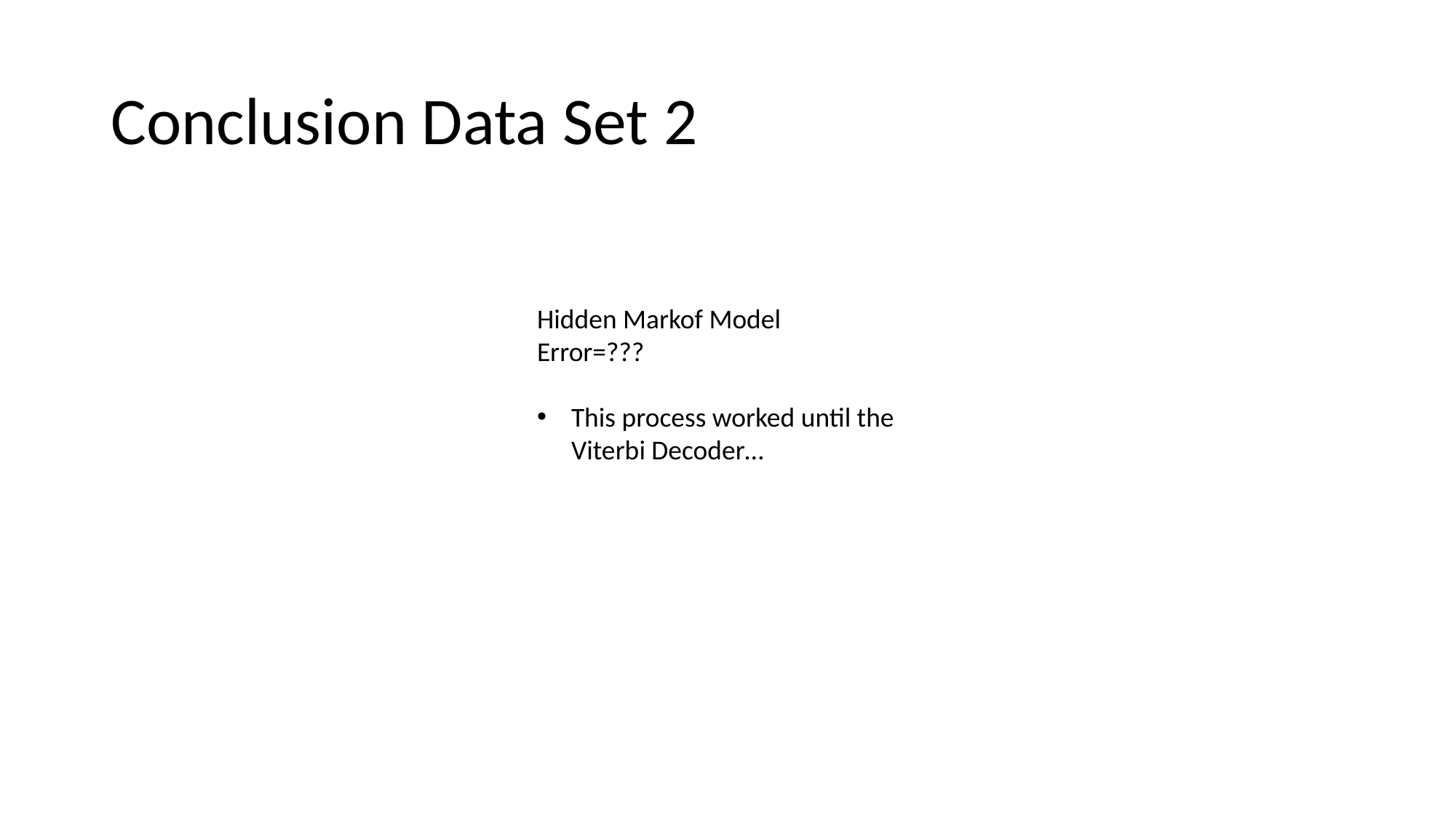

# Conclusion Data Set 2
Hidden Markof Model
Error=???

This process worked until the Viterbi Decoder…